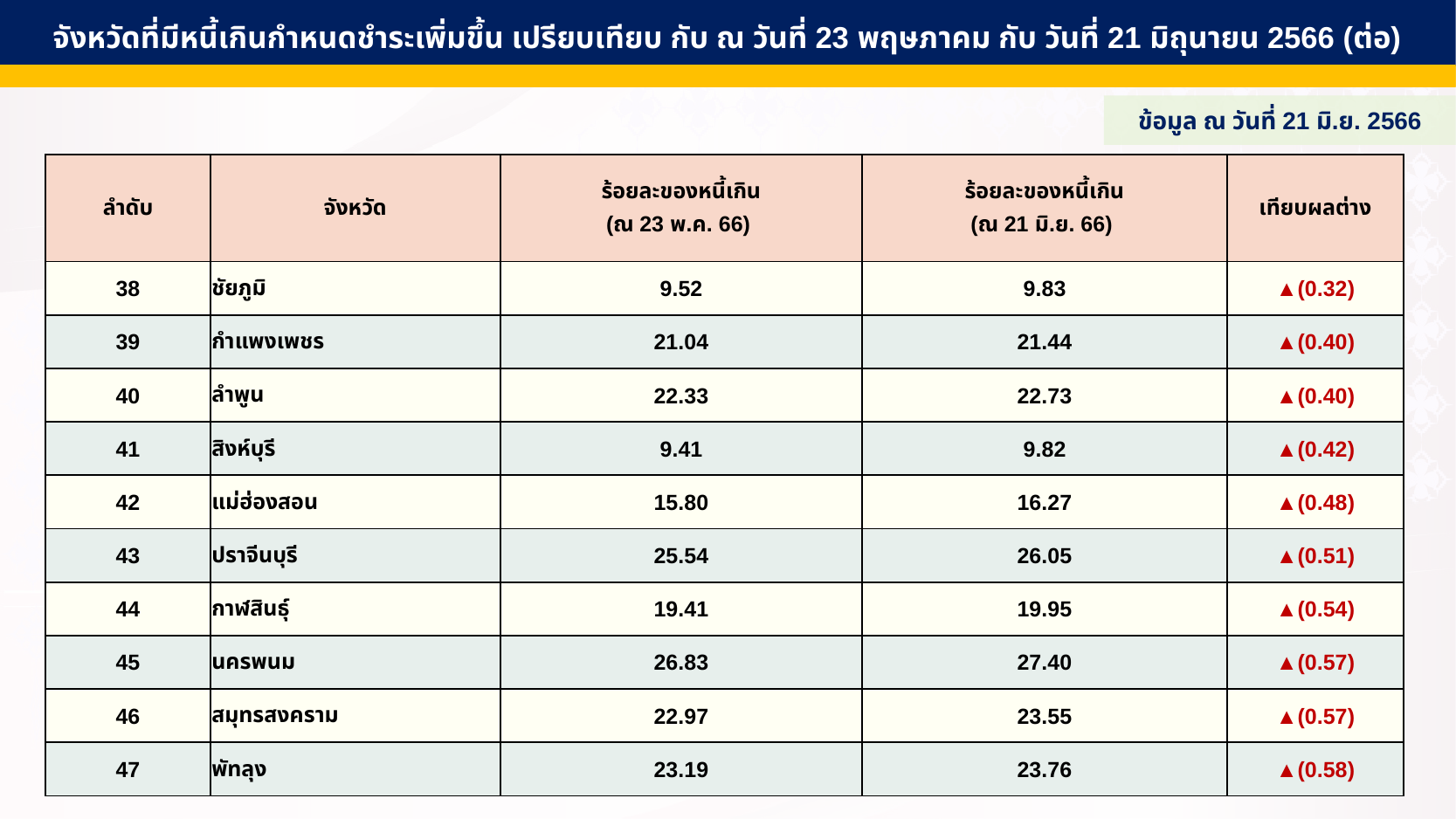

จังหวัดที่มีหนี้เกินกำหนดชำระเพิ่มขึ้น เปรียบเทียบ กับ ณ วันที่ 23 พฤษภาคม กับ วันที่ 21 มิถุนายน 2566 (ต่อ)

ข้อมูล ณ วันที่ 21 มิ.ย. 2566
| ลำดับ | จังหวัด | ร้อยละของหนี้เกิน (ณ 23 พ.ค. 66) | ร้อยละของหนี้เกิน (ณ 21 มิ.ย. 66) | เทียบผลต่าง |
| --- | --- | --- | --- | --- |
| 38 | ชัยภูมิ | 9.52 | 9.83 | ▲(0.32) |
| 39 | กำแพงเพชร | 21.04 | 21.44 | ▲(0.40) |
| 40 | ลำพูน | 22.33 | 22.73 | ▲(0.40) |
| 41 | สิงห์บุรี | 9.41 | 9.82 | ▲(0.42) |
| 42 | แม่ฮ่องสอน | 15.80 | 16.27 | ▲(0.48) |
| 43 | ปราจีนบุรี | 25.54 | 26.05 | ▲(0.51) |
| 44 | กาฬสินธุ์ | 19.41 | 19.95 | ▲(0.54) |
| 45 | นครพนม | 26.83 | 27.40 | ▲(0.57) |
| 46 | สมุทรสงคราม | 22.97 | 23.55 | ▲(0.57) |
| 47 | พัทลุง | 23.19 | 23.76 | ▲(0.58) |